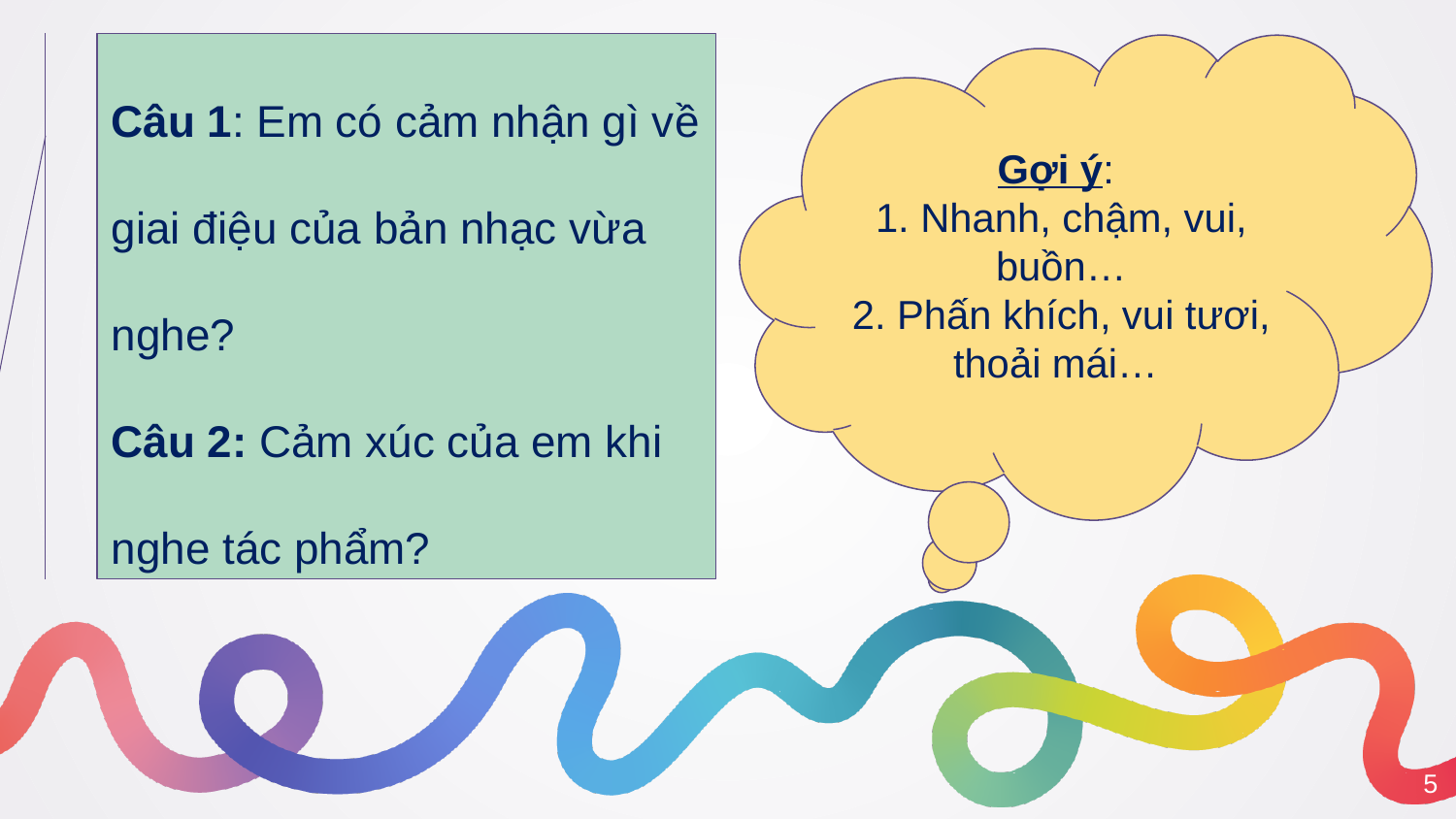

Câu 1: Em có cảm nhận gì về giai điệu của bản nhạc vừa nghe?
Câu 2: Cảm xúc của em khi nghe tác phẩm?
Gợi ý:
1. Nhanh, chậm, vui, buồn…
2. Phấn khích, vui tươi, thoải mái…
5